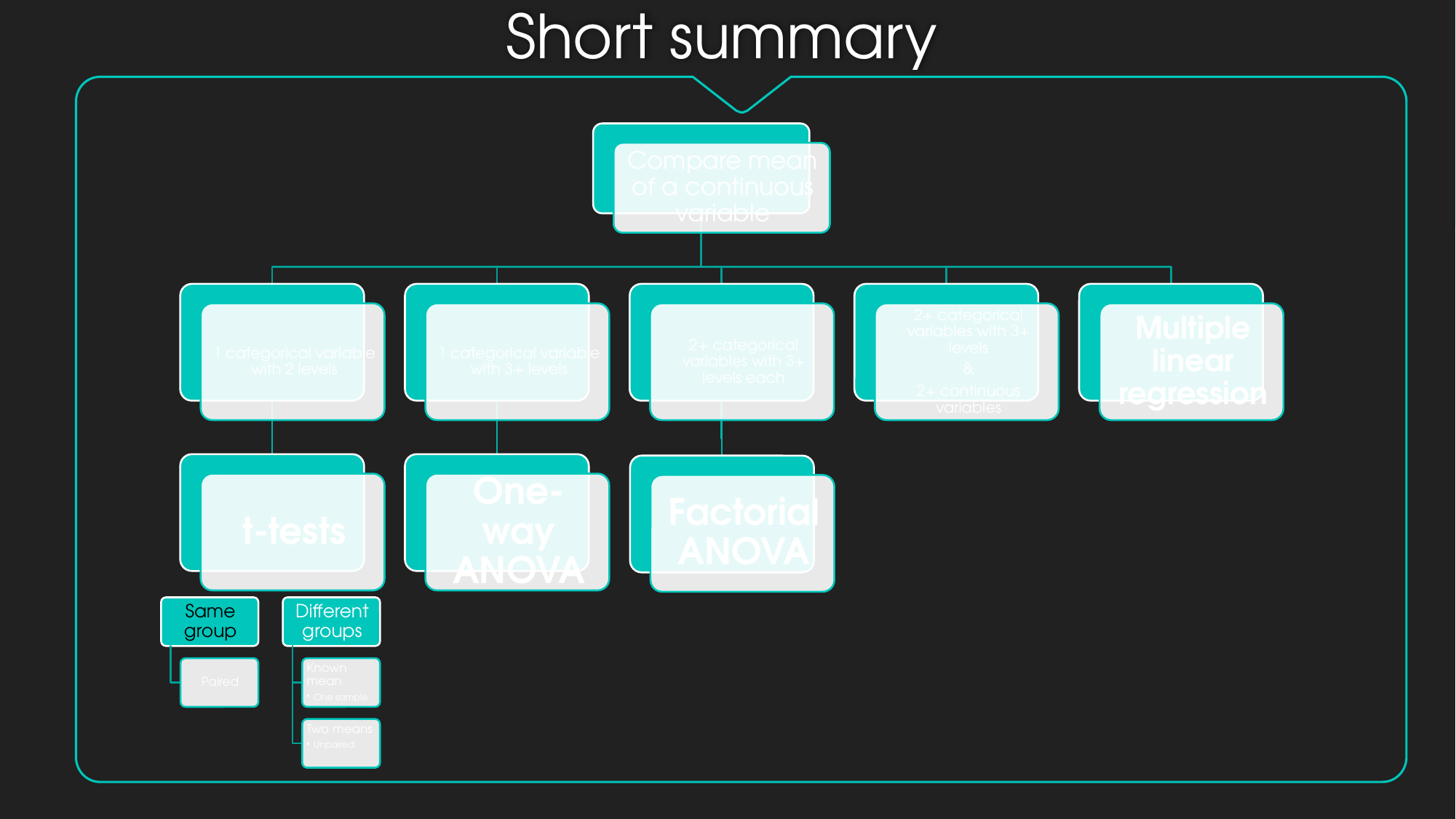

Compare mean of a continuous variable
1 categorical variable with 2 levels
t-tests
1 categorical variable with 3+ levels
One-way ANOVA
2+ categorical variables with 3+ levels each
Factorial ANOVA
2+ categorical variables with 3+ levels
&
2+ continuous variables
Multiple linear regression
# Short summary

Same group
Paired
Different groups
Known mean
One sample
Two means
Unpaired